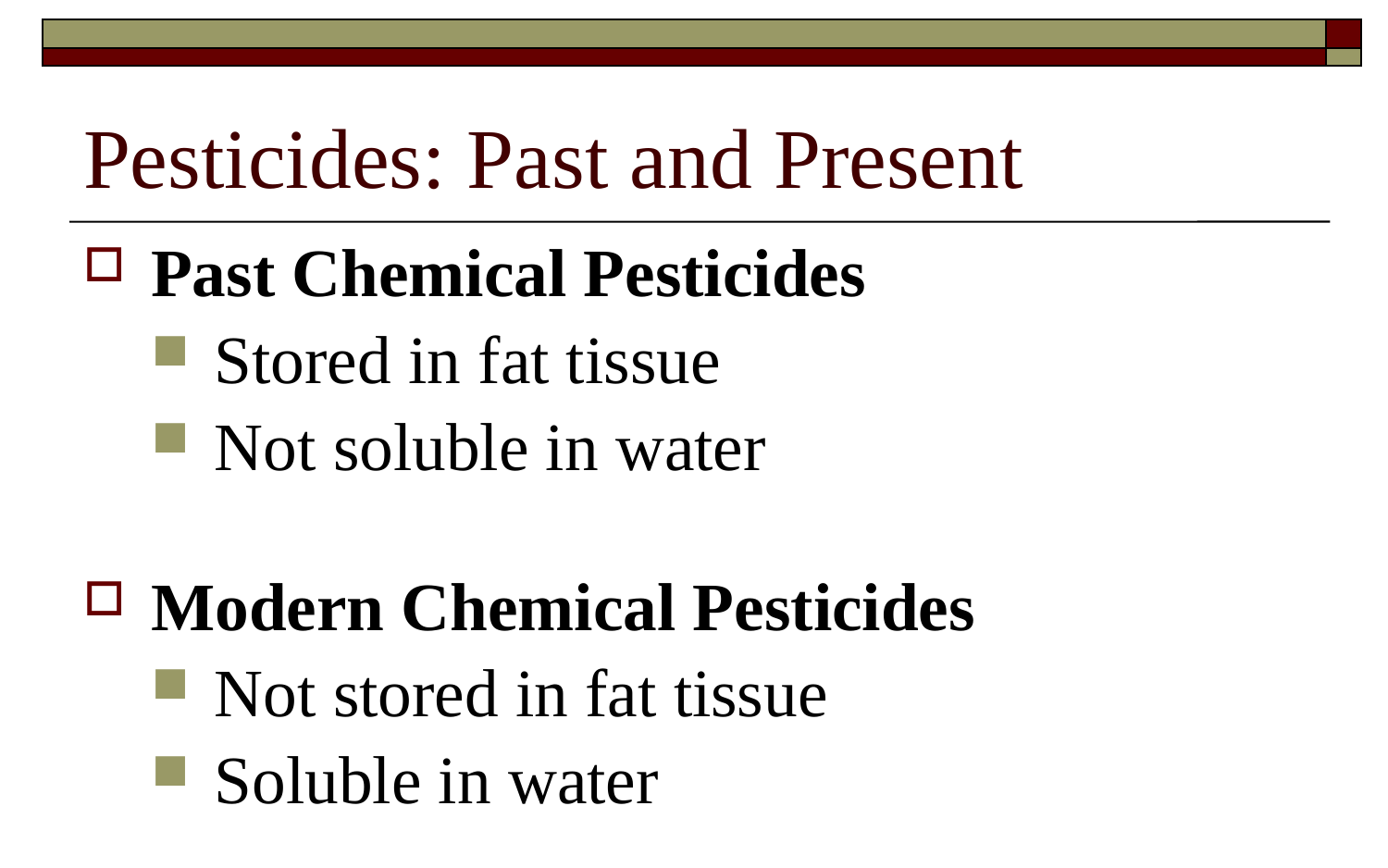

# Pesticides: Past and Present
Past Chemical Pesticides
Stored in fat tissue
Not soluble in water
Modern Chemical Pesticides
Not stored in fat tissue
Soluble in water